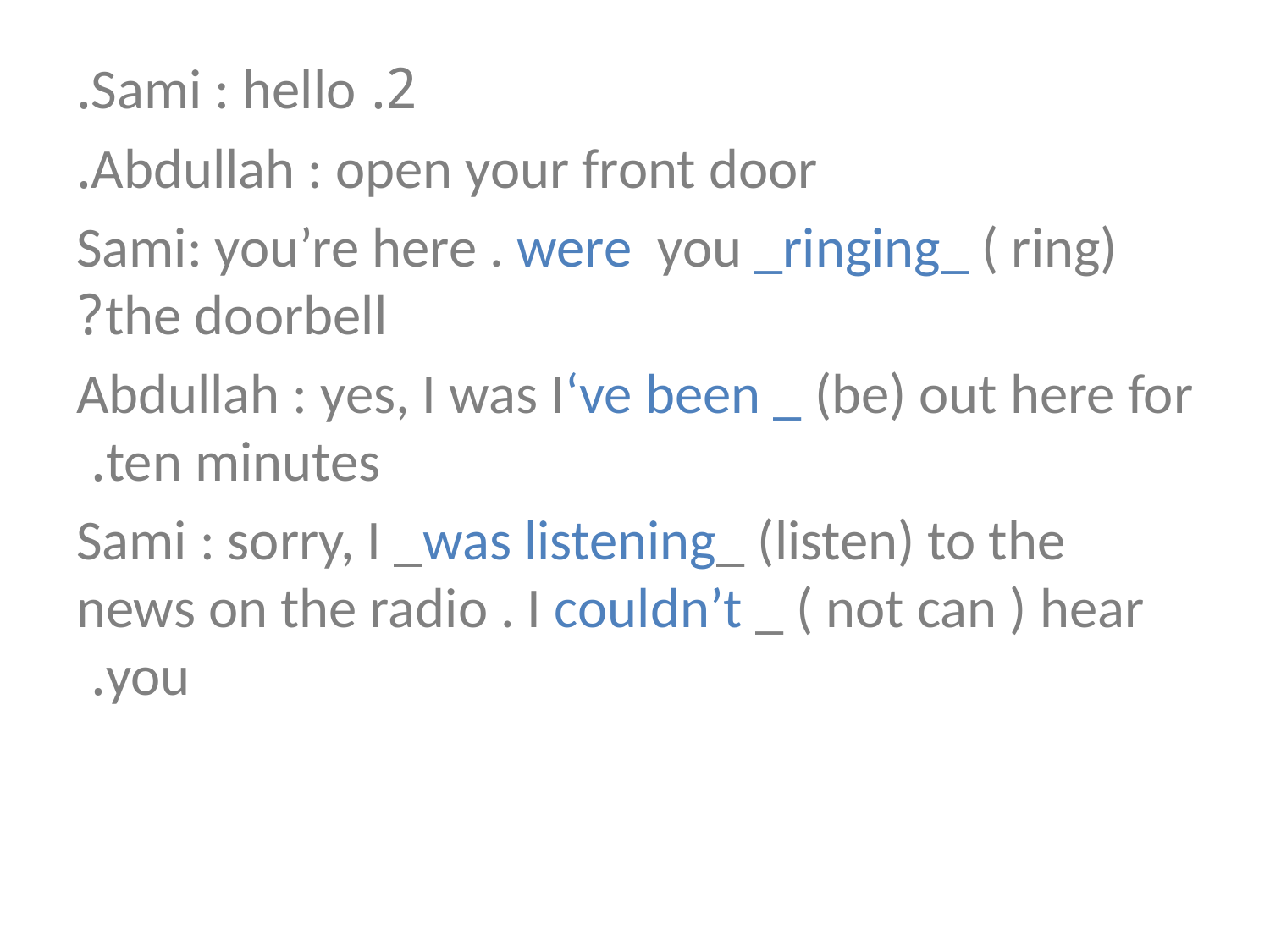

2. Sami : hello.
Abdullah : open your front door.
Sami: you’re here . were  you _ringing_ ( ring) the doorbell?
Abdullah : yes, I was I‘ve been _ (be) out here for ten minutes.
Sami : sorry, I _was listening_ (listen) to the news on the radio . I couldn’t _ ( not can ) hear you.